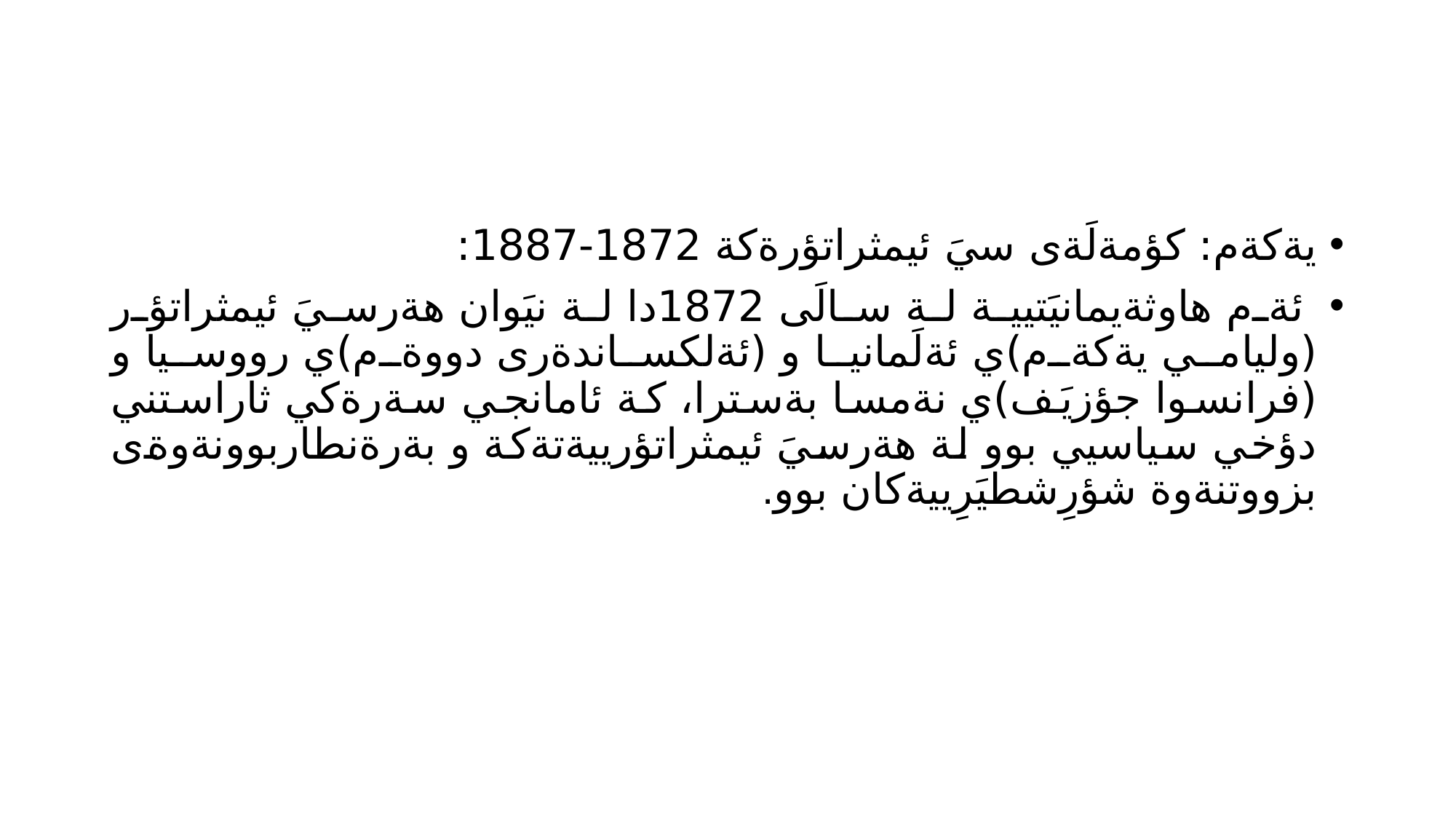

#
يةكةم: كؤمةلَةى سيَ ئيمثراتؤرةكة 1872-1887:
 ئةم هاوثةيمانيَتيية لة سالَى 1872دا لة نيَوان هةرسيَ ئيمثراتؤر (وليامي يةكةم)ي ئةلَمانيا و (ئةلكساندةرى دووةم)ي رووسيا و (فرانسوا جؤزيَف)ي نةمسا بةسترا، كة ئامانجي سةرةكي ثاراستني دؤخي سياسيي بوو لة هةرسيَ ئيمثراتؤرييةتةكة و بةرةنطاربوونةوةى بزووتنةوة شؤرِشطيَرِييةكان بوو.